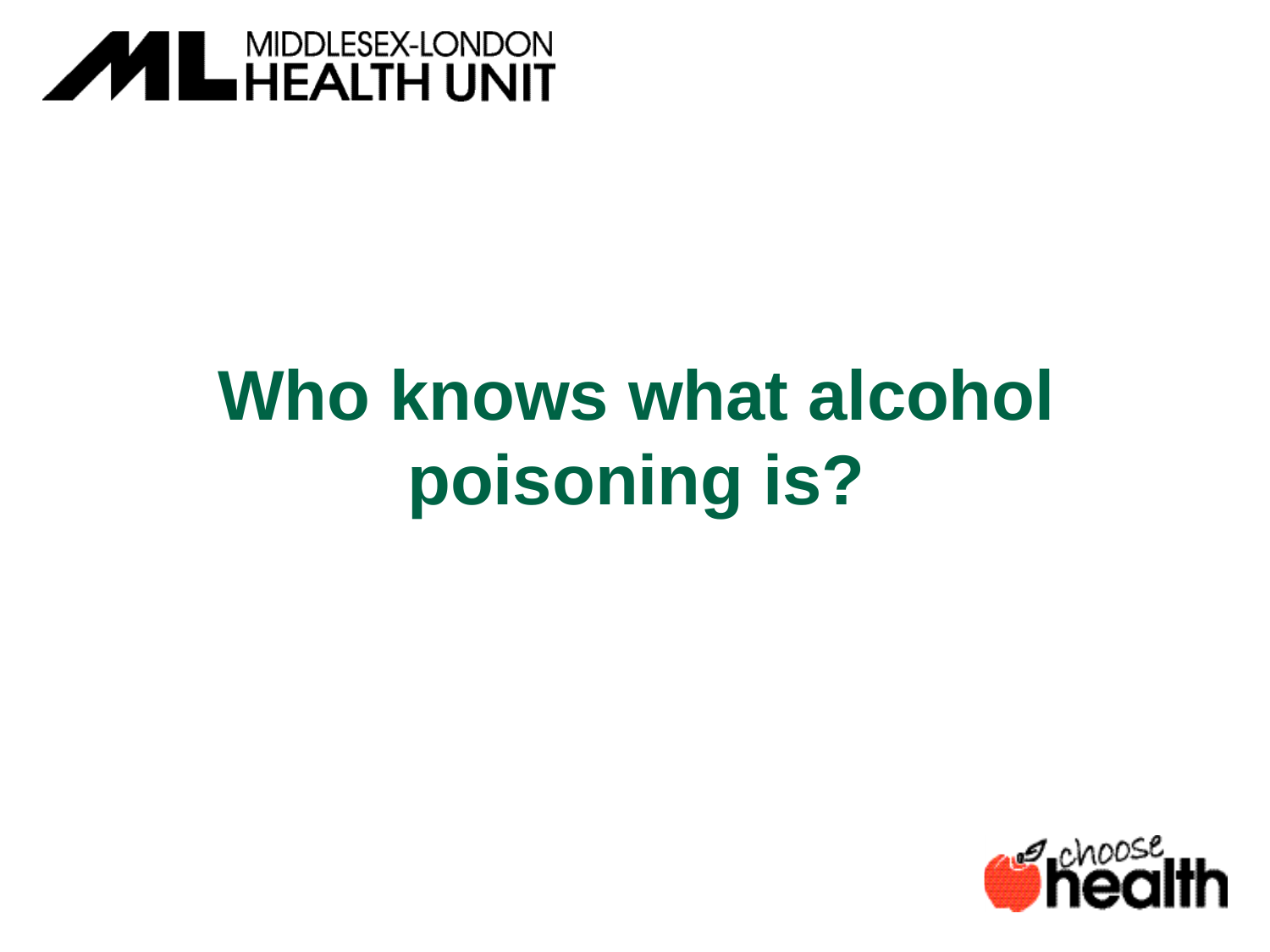

# Who knows what alcohol poisoning is?